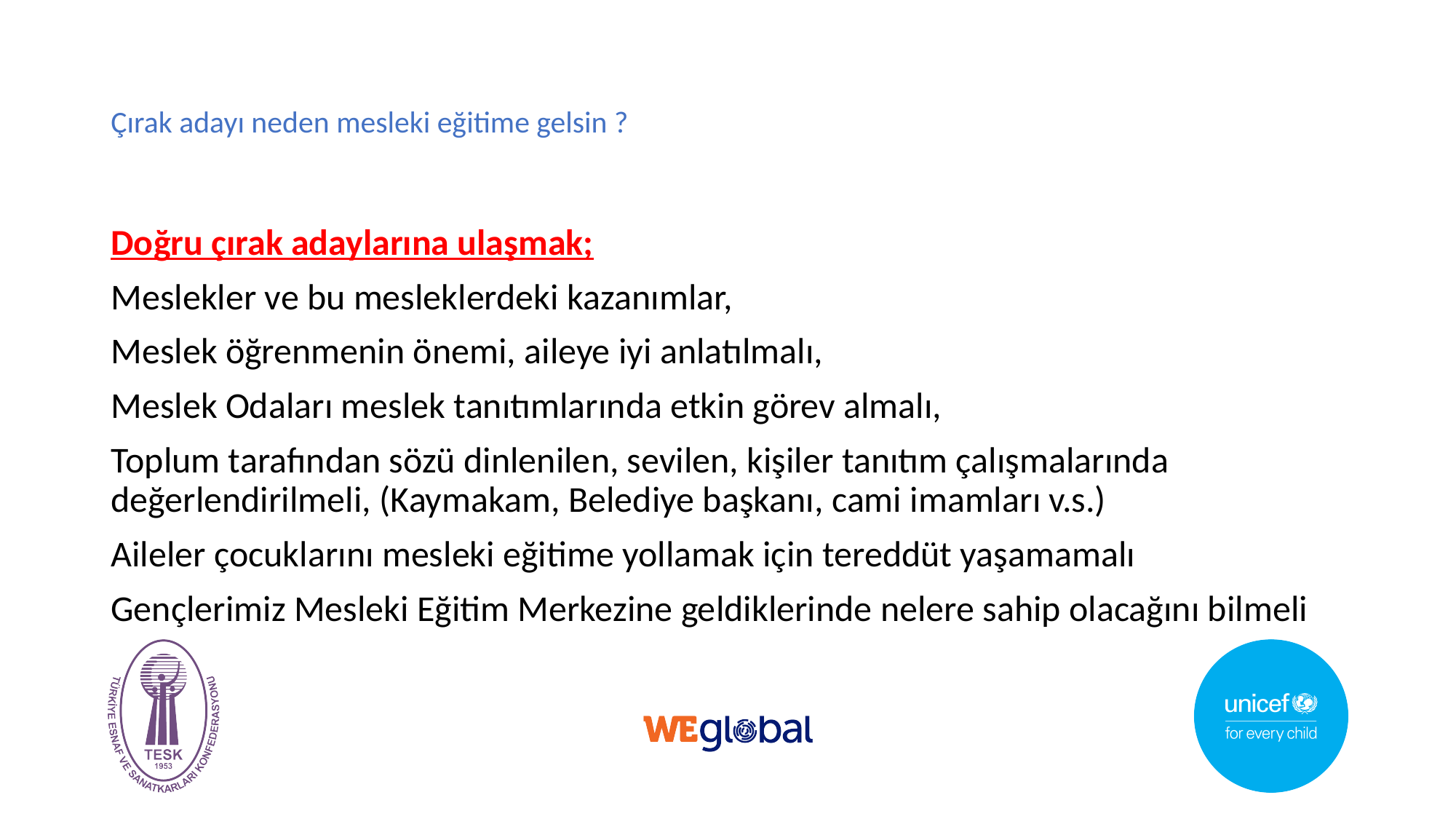

# Çırak adayı neden mesleki eğitime gelsin ?
Doğru çırak adaylarına ulaşmak;
Meslekler ve bu mesleklerdeki kazanımlar,
Meslek öğrenmenin önemi, aileye iyi anlatılmalı,
Meslek Odaları meslek tanıtımlarında etkin görev almalı,
Toplum tarafından sözü dinlenilen, sevilen, kişiler tanıtım çalışmalarında değerlendirilmeli, (Kaymakam, Belediye başkanı, cami imamları v.s.)
Aileler çocuklarını mesleki eğitime yollamak için tereddüt yaşamamalı
Gençlerimiz Mesleki Eğitim Merkezine geldiklerinde nelere sahip olacağını bilmeli